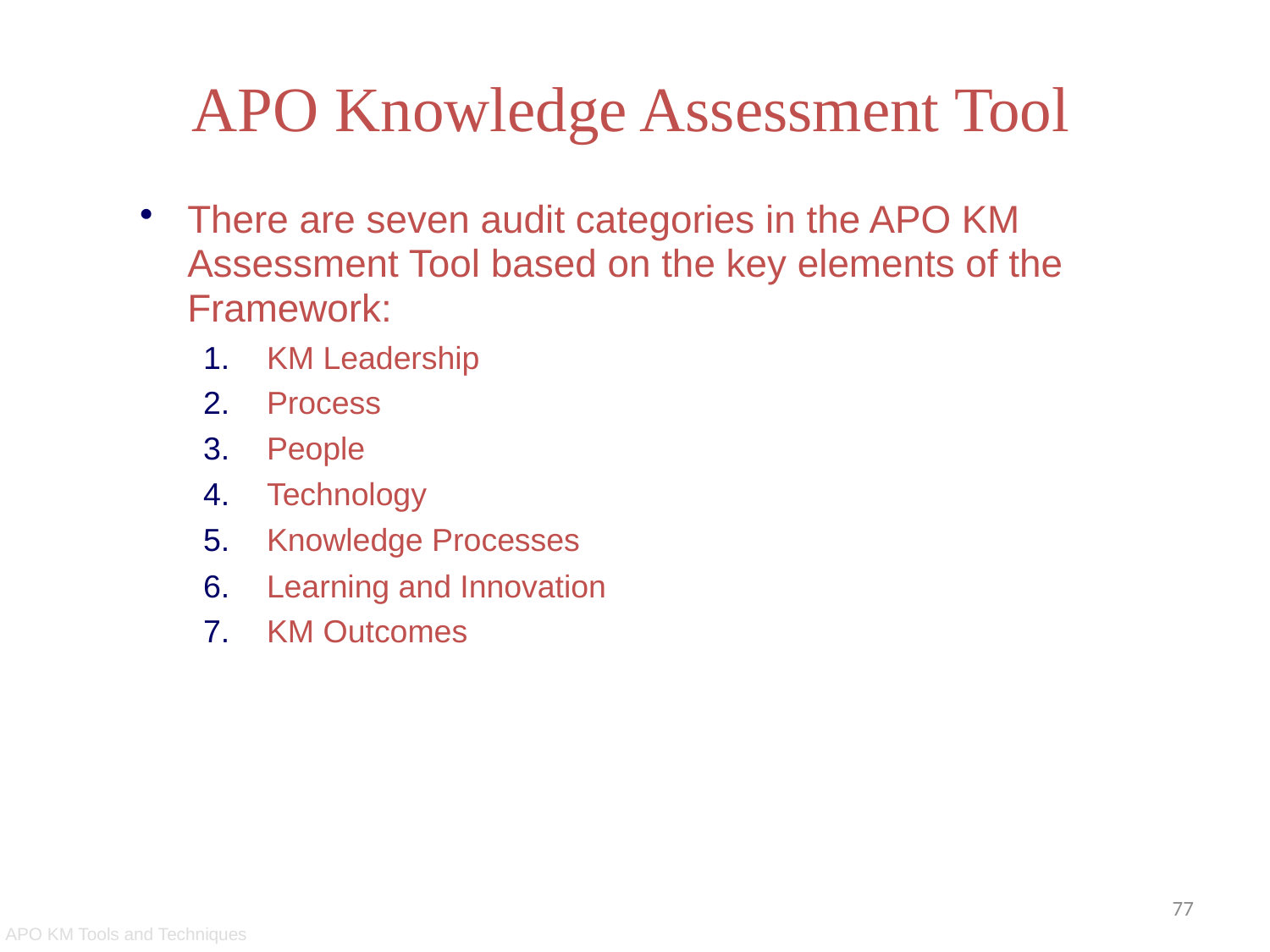

#
APO Knowledge Assessment Tool
APO Knowledge Assessment Tool
There are seven audit categories in the APO KM Assessment Tool based on the key elements of the Framework:
KM Leadership
Process
People
Technology
Knowledge Processes
Learning and Innovation
KM Outcomes
77
APO KM Tools and Techniques